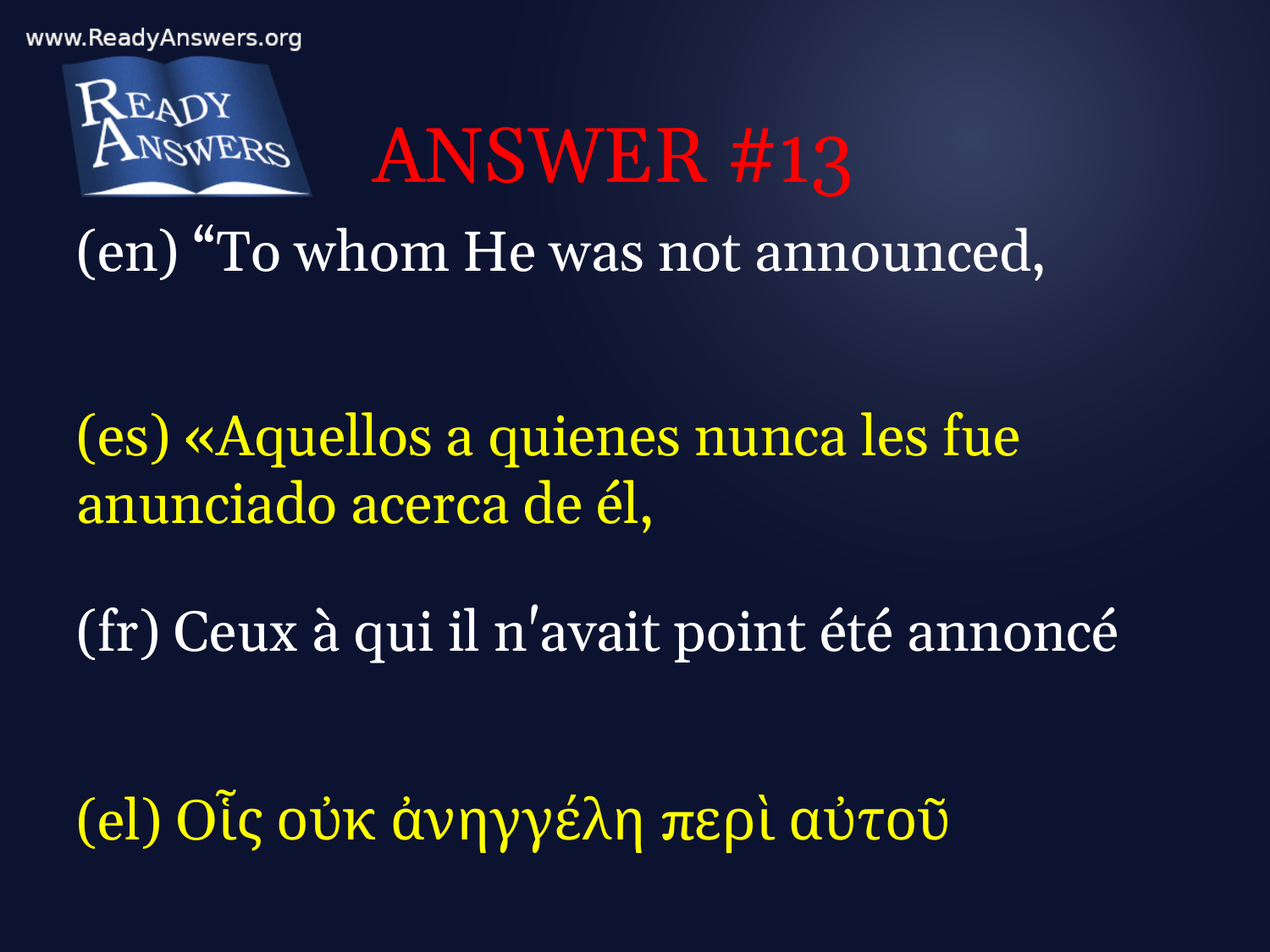

# ANSWER #13
(en) “To whom He was not announced,
(es) «Aquellos a quienes nunca les fue anunciado acerca de él,
(fr) Ceux à qui il n'avait point été annoncé
(el) Οἷς οὐκ ἀνηγγέλη περὶ αὐτοῦ